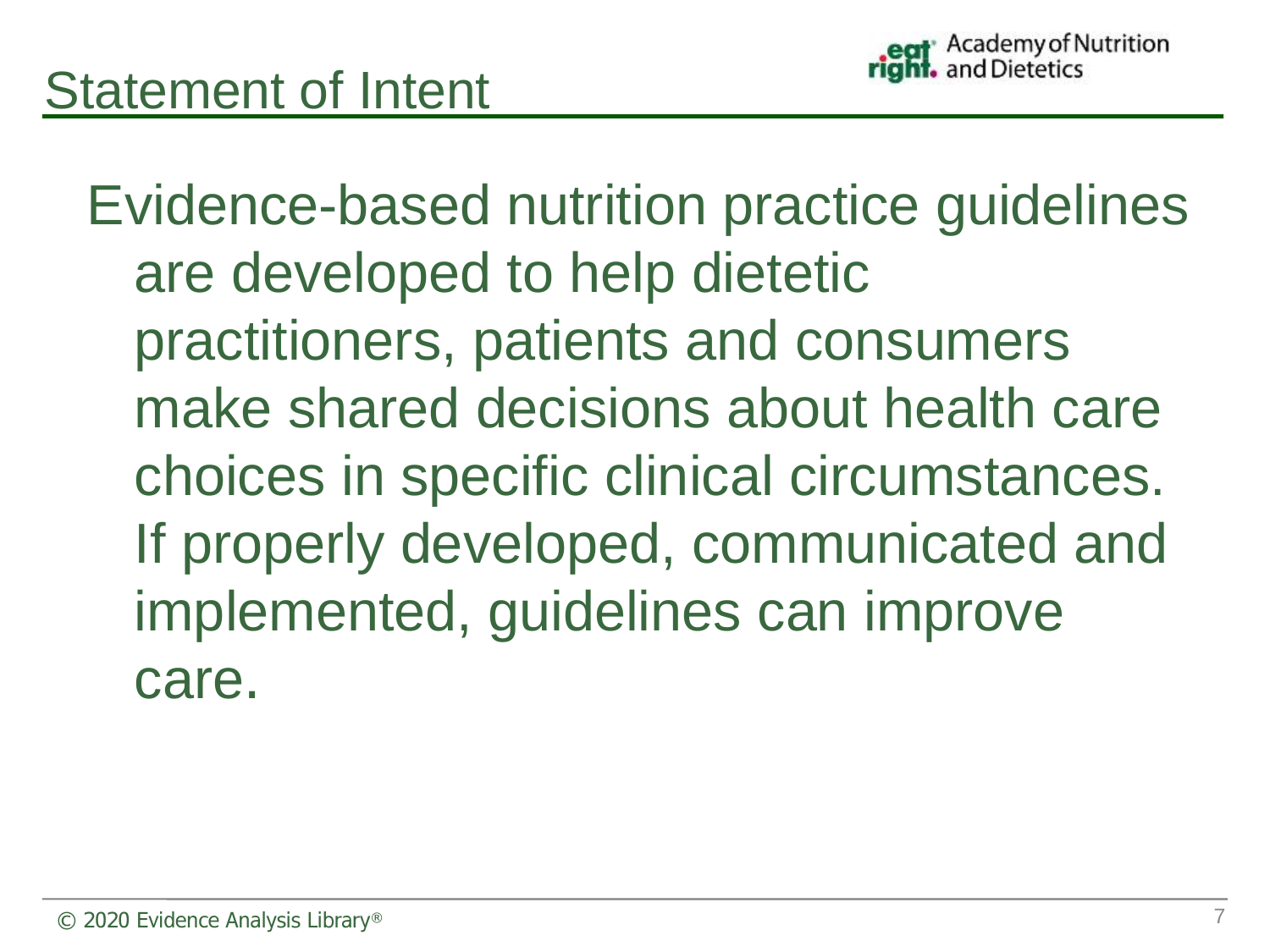

# Statement of Intent
Evidence-based nutrition practice guidelines are developed to help dietetic practitioners, patients and consumers make shared decisions about health care choices in specific clinical circumstances. If properly developed, communicated and implemented, guidelines can improve care.
7
© 2020 Evidence Analysis Library®